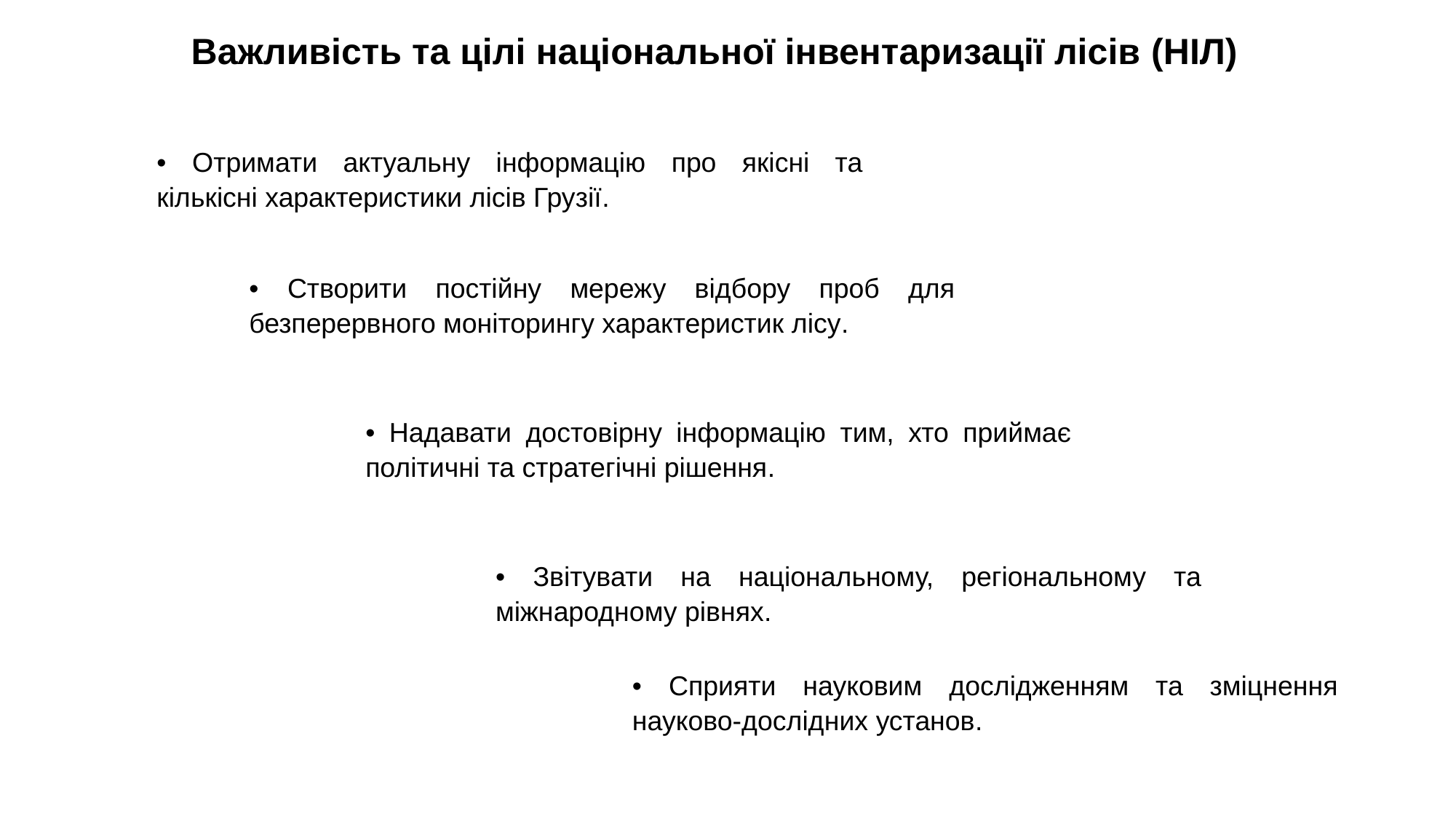

Важливість та цілі національної інвентаризації лісів (НIЛ)
• Отримати актуальну інформацію про якісні та кількісні характеристики лісів Грузії.
• Створити постійну мережу відбору проб для безперервного моніторингу характеристик лісу.
• Надавати достовірну інформацію тим, хто приймає політичні та стратегічні рішення.
• Звітувати на національному, регіональному та міжнародному рівнях.
• Сприяти науковим дослідженням та зміцнення науково-дослідних установ.